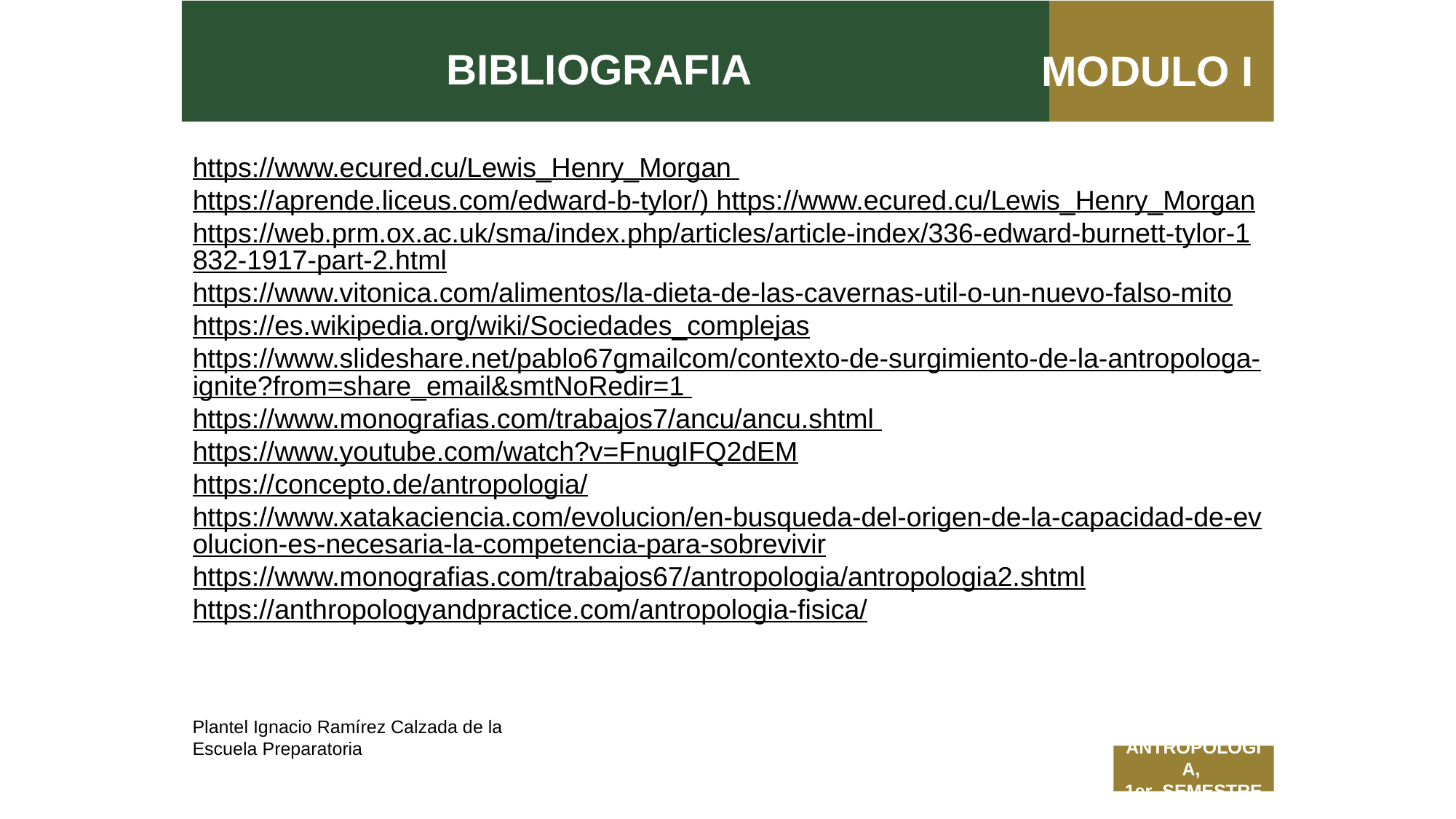

BIBLIOGRAFIA

MODULO I

https://www.ecured.cu/Lewis_Henry_Morgan
https://aprende.liceus.com/edward-b-tylor/) https://www.ecured.cu/Lewis_Henry_Morgan
https://web.prm.ox.ac.uk/sma/index.php/articles/article-index/336-edward-burnett-tylor-1832-1917-part-2.html
https://www.vitonica.com/alimentos/la-dieta-de-las-cavernas-util-o-un-nuevo-falso-mito
https://es.wikipedia.org/wiki/Sociedades_complejas
https://www.slideshare.net/pablo67gmailcom/contexto-de-surgimiento-de-la-antropologa-ignite?from=share_email&smtNoRedir=1
https://www.monografias.com/trabajos7/ancu/ancu.shtml https://www.youtube.com/watch?v=FnugIFQ2dEM
https://concepto.de/antropologia/
https://www.xatakaciencia.com/evolucion/en-busqueda-del-origen-de-la-capacidad-de-evolucion-es-necesaria-la-competencia-para-sobrevivir
https://www.monografias.com/trabajos67/antropologia/antropologia2.shtml
https://anthropologyandpractice.com/antropologia-fisica/

Plantel Ignacio Ramírez Calzada de la Escuela Preparatoria
ANTROPOLOGÍA,
1er  SEMESTRE
                                          Titulo de la presentación